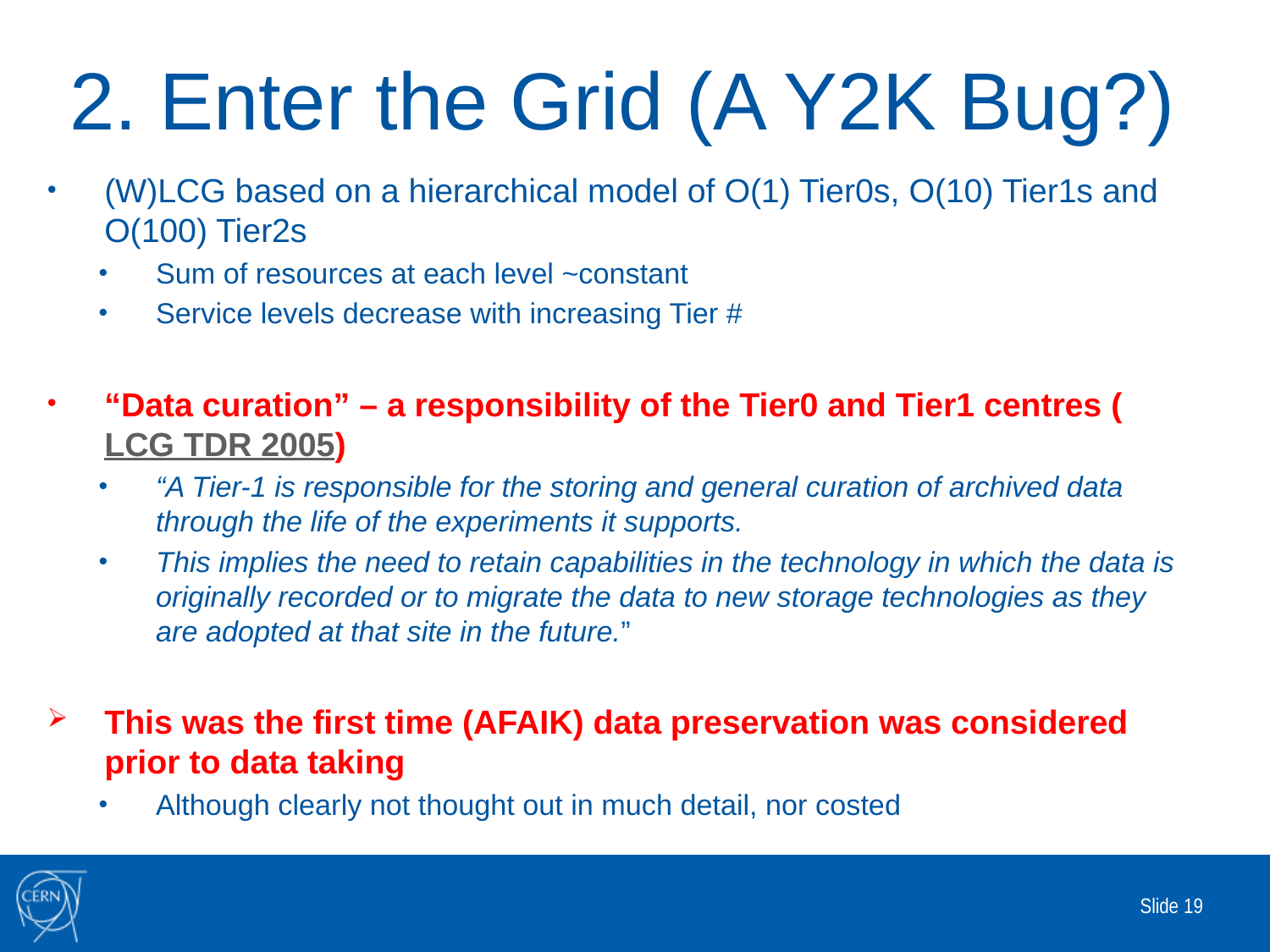

# 2. Enter the Grid (A Y2K Bug?)
(W)LCG based on a hierarchical model of O(1) Tier0s, O(10) Tier1s and O(100) Tier2s
Sum of resources at each level ~constant
Service levels decrease with increasing Tier #

“Data curation” – a responsibility of the Tier0 and Tier1 centres (LCG TDR 2005)
“A Tier-1 is responsible for the storing and general curation of archived data through the life of the experiments it supports.
This implies the need to retain capabilities in the technology in which the data is originally recorded or to migrate the data to new storage technologies as they are adopted at that site in the future.”

This was the first time (AFAIK) data preservation was considered prior to data taking
Although clearly not thought out in much detail, nor costed